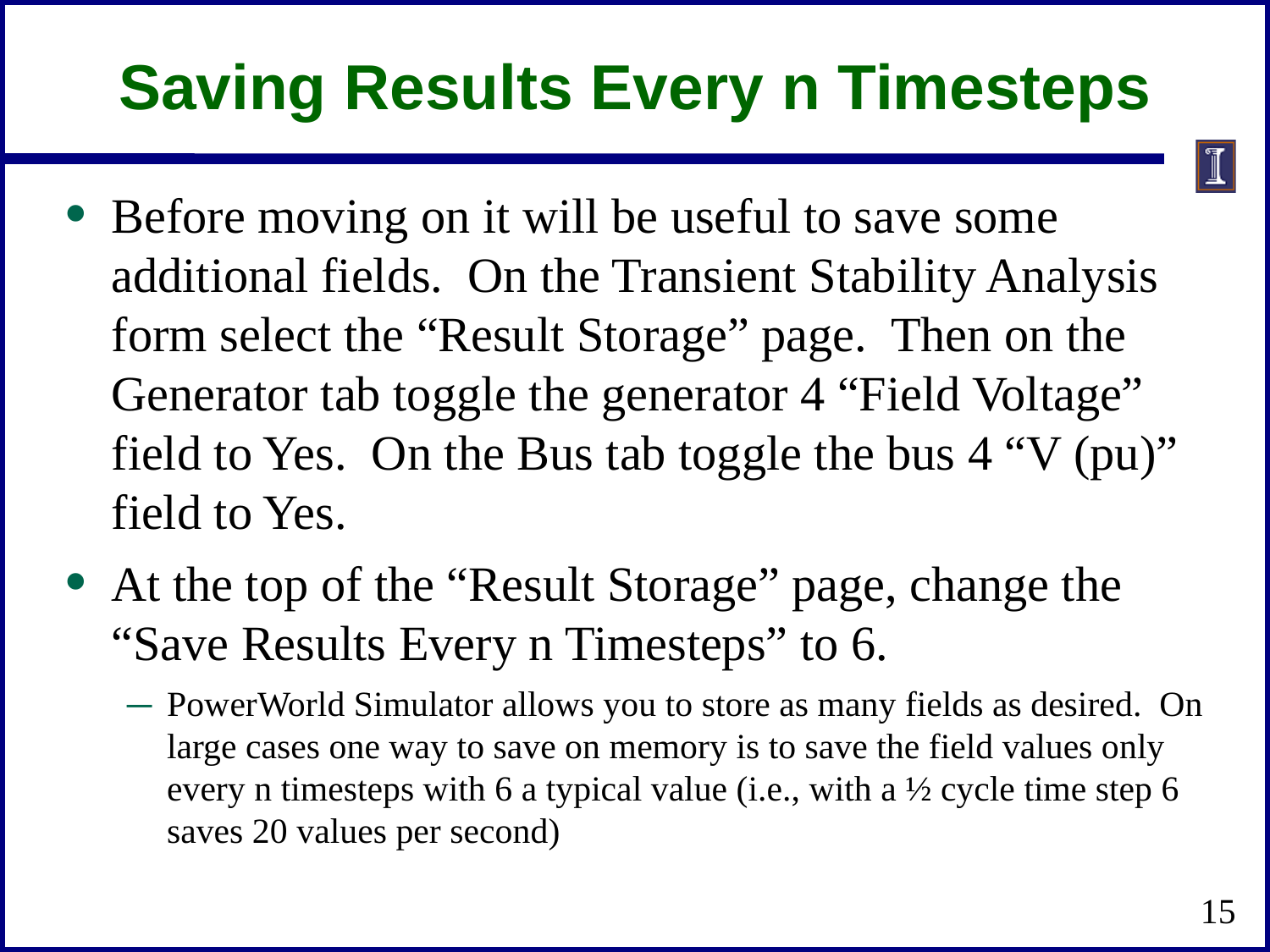

# Saving Results Every n Timesteps
Before moving on it will be useful to save some additional fields.  On the Transient Stability Analysis form select the “Result Storage” page.  Then on the Generator tab toggle the generator 4 “Field Voltage” field to Yes.  On the Bus tab toggle the bus 4 “V (pu)” field to Yes.
At the top of the “Result Storage” page, change the “Save Results Every n Timesteps” to 6.
PowerWorld Simulator allows you to store as many fields as desired.  On large cases one way to save on memory is to save the field values only every n timesteps with 6 a typical value (i.e., with a ½ cycle time step 6 saves 20 values per second)

15